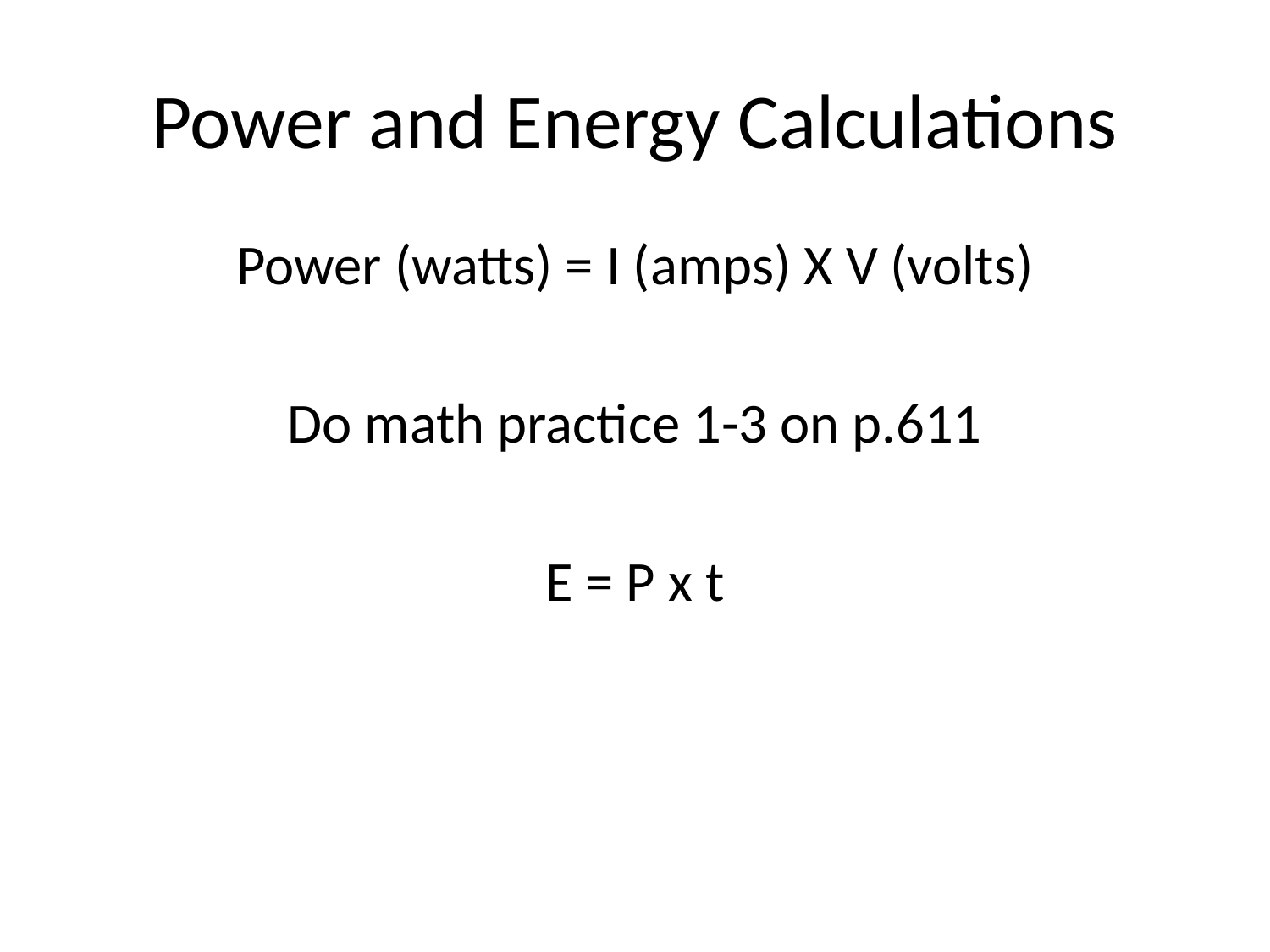

# Power and Energy Calculations
Power (watts) = I (amps) X V (volts)

Do math practice 1-3 on p.611

E = P x t